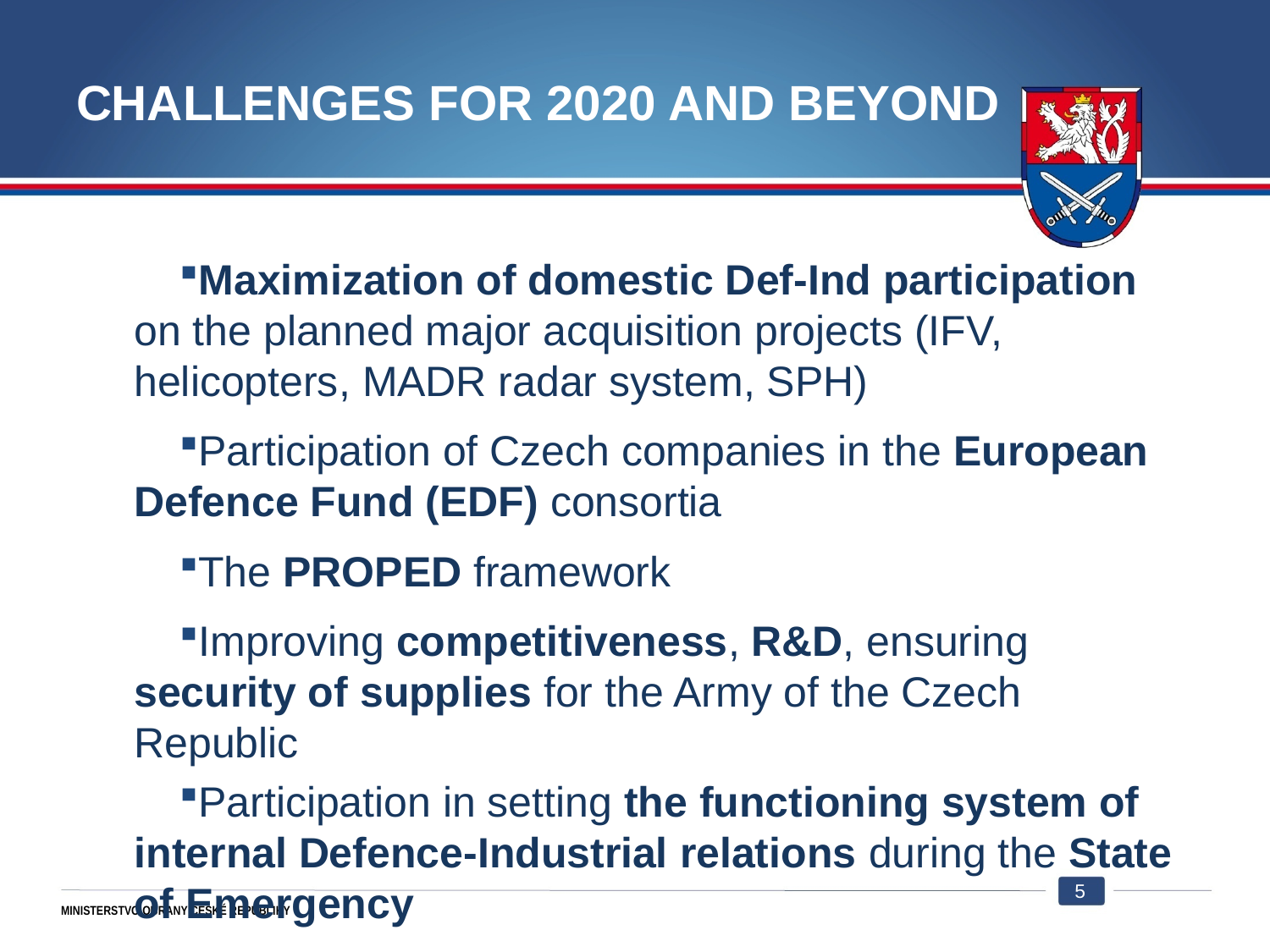

# Challenges for 2020 and beyond
Maximization of domestic Def-Ind participation on the planned major acquisition projects (IFV, helicopters, MADR radar system, SPH)
Participation of Czech companies in the European Defence Fund (EDF) consortia
The PROPED framework
Improving competitiveness, R&D, ensuring security of supplies for the Army of the Czech Republic
Participation in setting the functioning system of internal Defence-Industrial relations during the State of Emergency
5